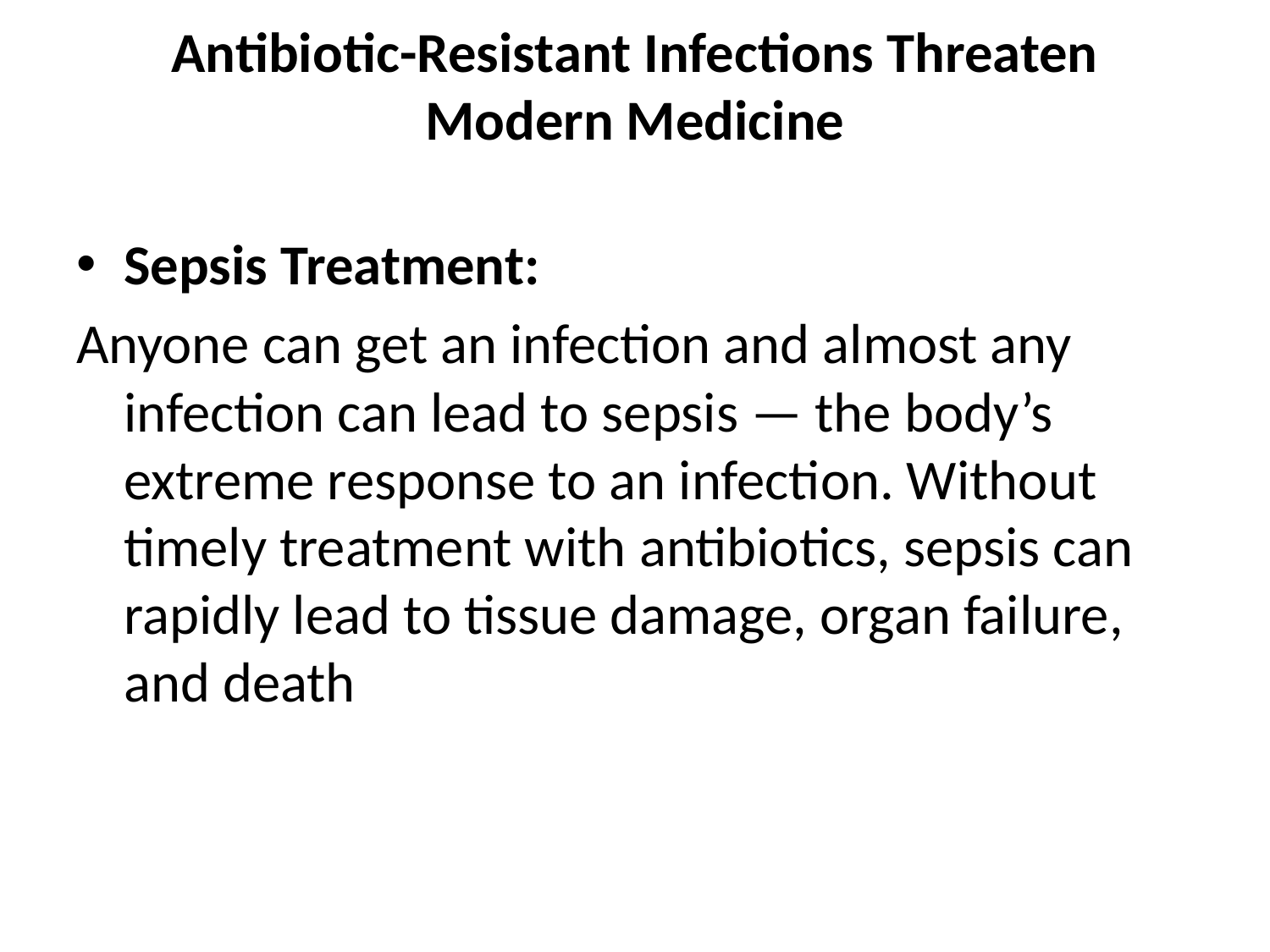

# Antibiotic-Resistant Infections Threaten Modern Medicine
Sepsis Treatment:
Anyone can get an infection and almost any infection can lead to sepsis — the body’s extreme response to an infection. Without timely treatment with antibiotics, sepsis can rapidly lead to tissue damage, organ failure, and death